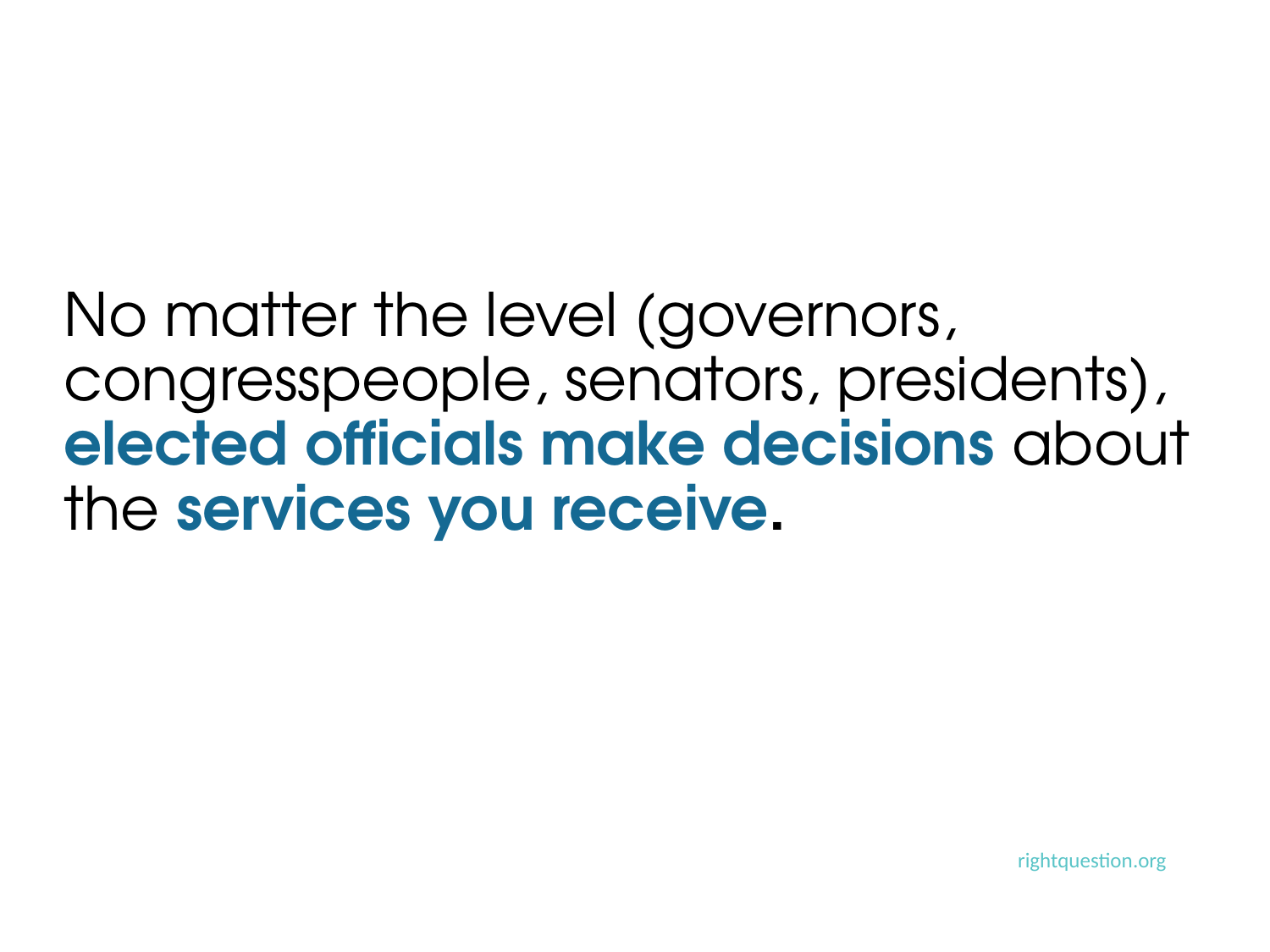

No matter the level (governors, congresspeople, senators, presidents), elected officials make decisions about the services you receive.